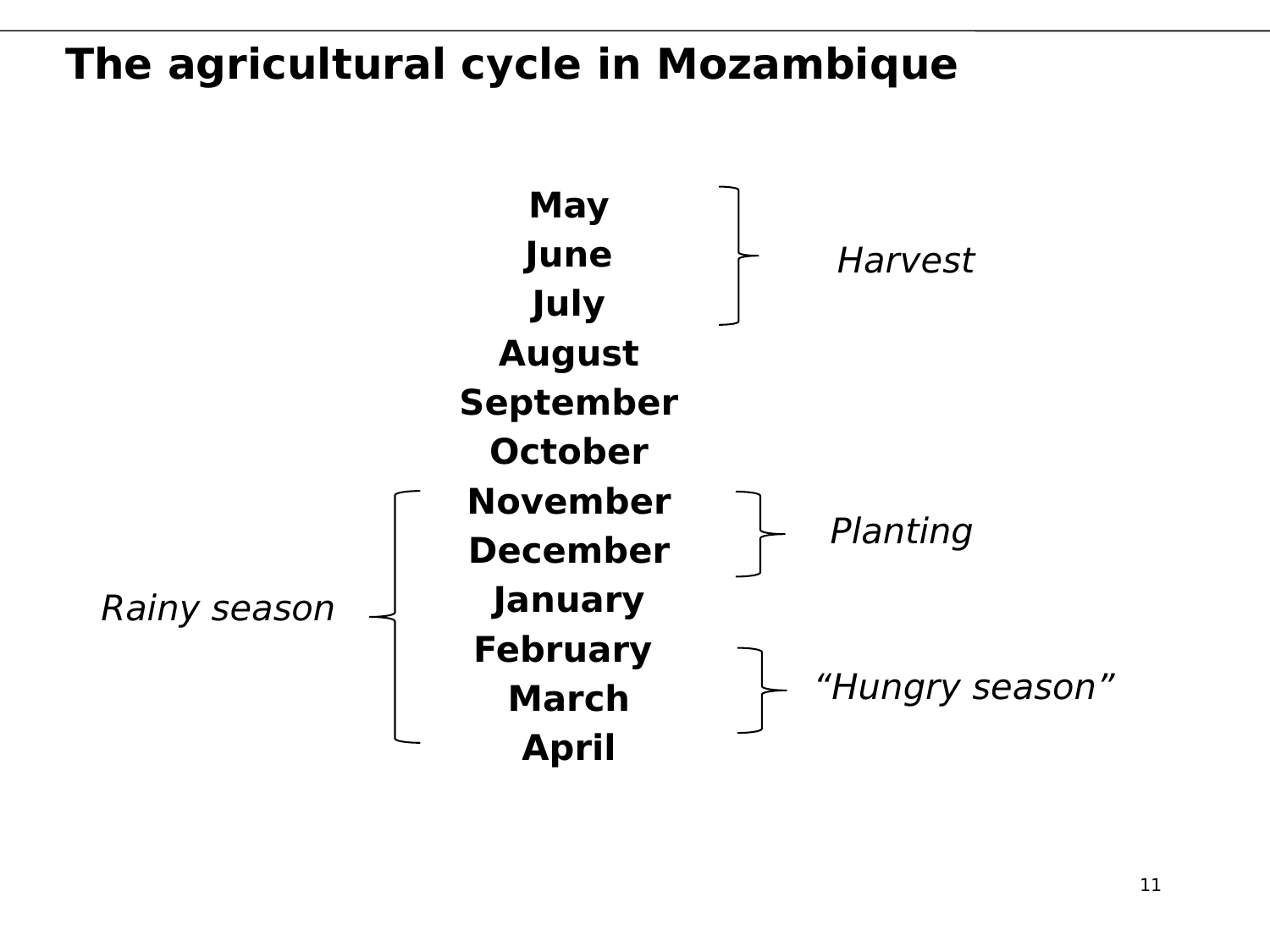

# The agricultural cycle in Mozambique
May
June
July
August
September
October
November
December
January
February
March
April

Harvest

Rainy season

Planting

“Hungry season”

11